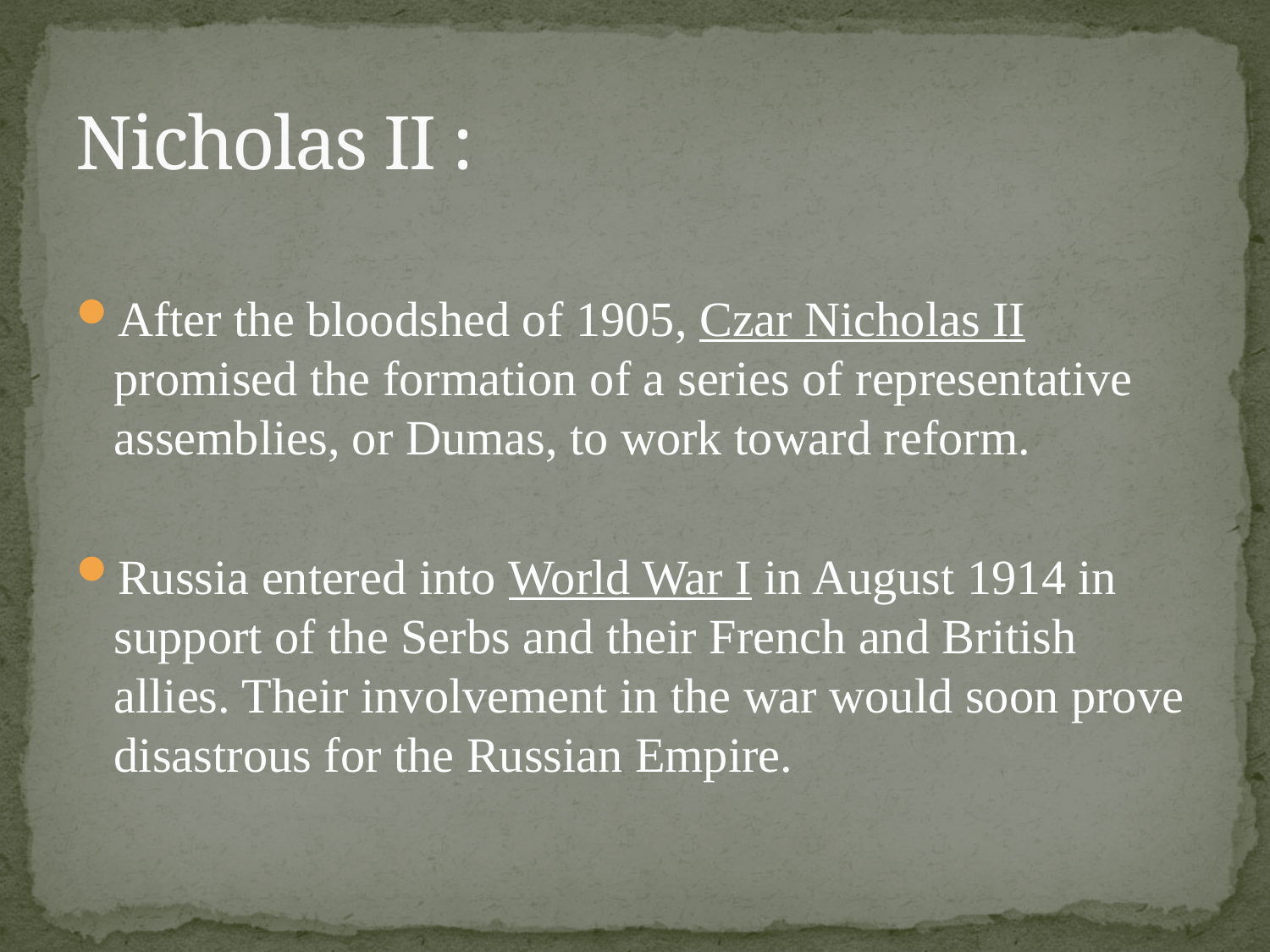

# Nicholas II :

After the bloodshed of 1905, Czar Nicholas II promised the formation of a series of representative assemblies, or Dumas, to work toward reform.

Russia entered into World War I in August 1914 in support of the Serbs and their French and British allies. Their involvement in the war would soon prove disastrous for the Russian Empire.